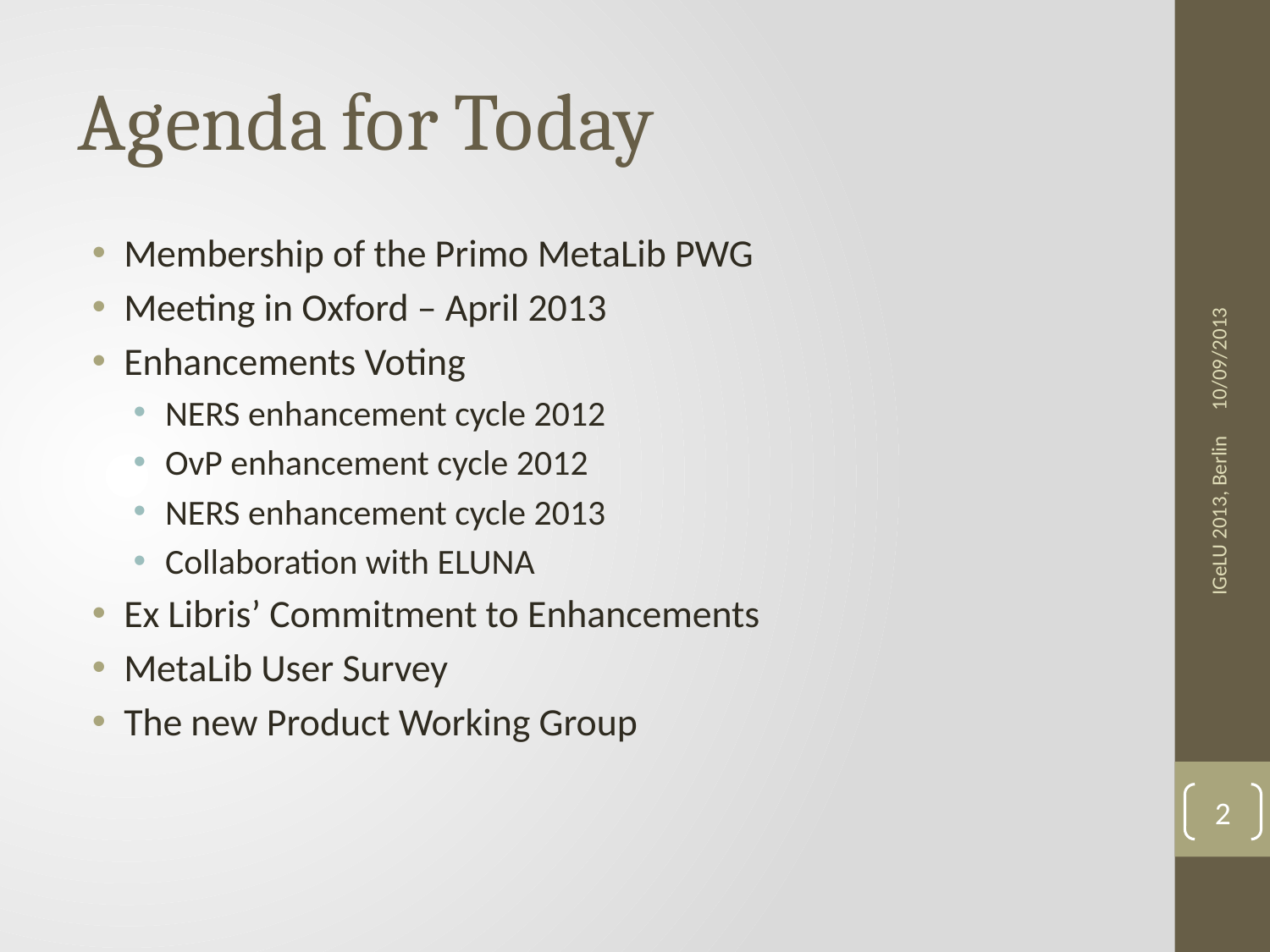

# Agenda for Today
Membership of the Primo MetaLib PWG
Meeting in Oxford – April 2013
Enhancements Voting
NERS enhancement cycle 2012
OvP enhancement cycle 2012
NERS enhancement cycle 2013
Collaboration with ELUNA
Ex Libris’ Commitment to Enhancements
MetaLib User Survey
The new Product Working Group

10/09/2013
IGeLU 2013, Berlin
2